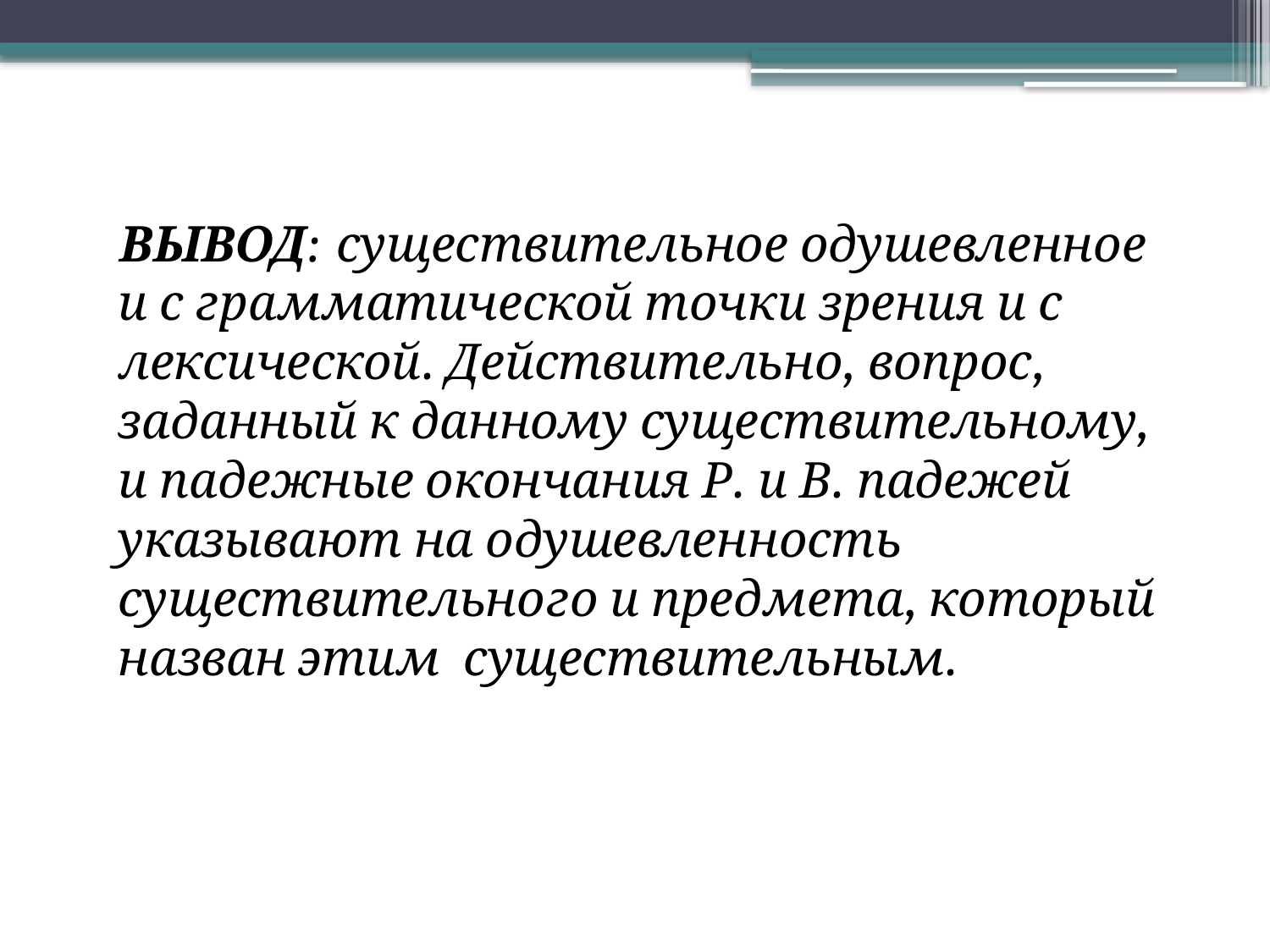

ВЫВОД: существительное одушевленное и с грамматической точки зрения и с лексической. Действительно, вопрос, заданный к данному существительному, и падежные окончания Р. и В. падежей указывают на одушевленность существительного и предмета, который назван этим  существительным.